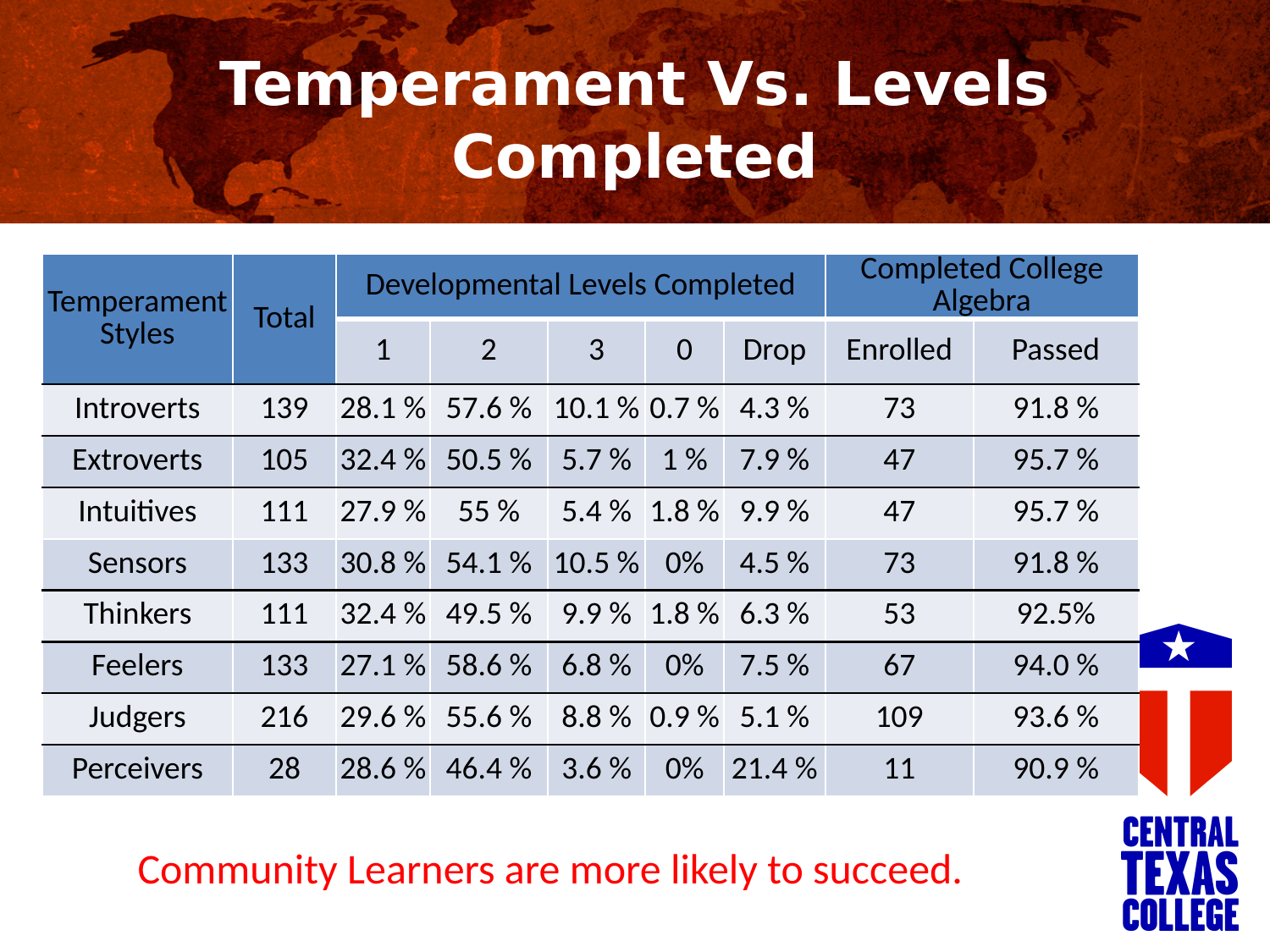

# Temperament Vs. Levels Completed
| Temperament Styles | Total | Developmental Levels Completed |  |  |  |  | Completed College Algebra |  |
| --- | --- | --- | --- | --- | --- | --- | --- | --- |
|  |  | 1 | 2 | 3 | 0 | Drop | Enrolled | Passed |
| Introverts | 139 | 28.1 % | 57.6 % | 10.1 % | 0.7 % | 4.3 % | 73 | 91.8 % |
| Extroverts | 105 | 32.4 % | 50.5 % | 5.7 % | 1 % | 7.9 % | 47 | 95.7 % |
| Intuitives | 111 | 27.9 % | 55 % | 5.4 % | 1.8 % | 9.9 % | 47 | 95.7 % |
| Sensors | 133 | 30.8 % | 54.1 % | 10.5 % | 0% | 4.5 % | 73 | 91.8 % |
| Thinkers | 111 | 32.4 % | 49.5 % | 9.9 % | 1.8 % | 6.3 % | 53 | 92.5% |
| Feelers | 133 | 27.1 % | 58.6 % | 6.8 % | 0% | 7.5 % | 67 | 94.0 % |
| Judgers | 216 | 29.6 % | 55.6 % | 8.8 % | 0.9 % | 5.1 % | 109 | 93.6 % |
| Perceivers | 28 | 28.6 % | 46.4 % | 3.6 % | 0% | 21.4 % | 11 | 90.9 % |
Community Learners are more likely to succeed.